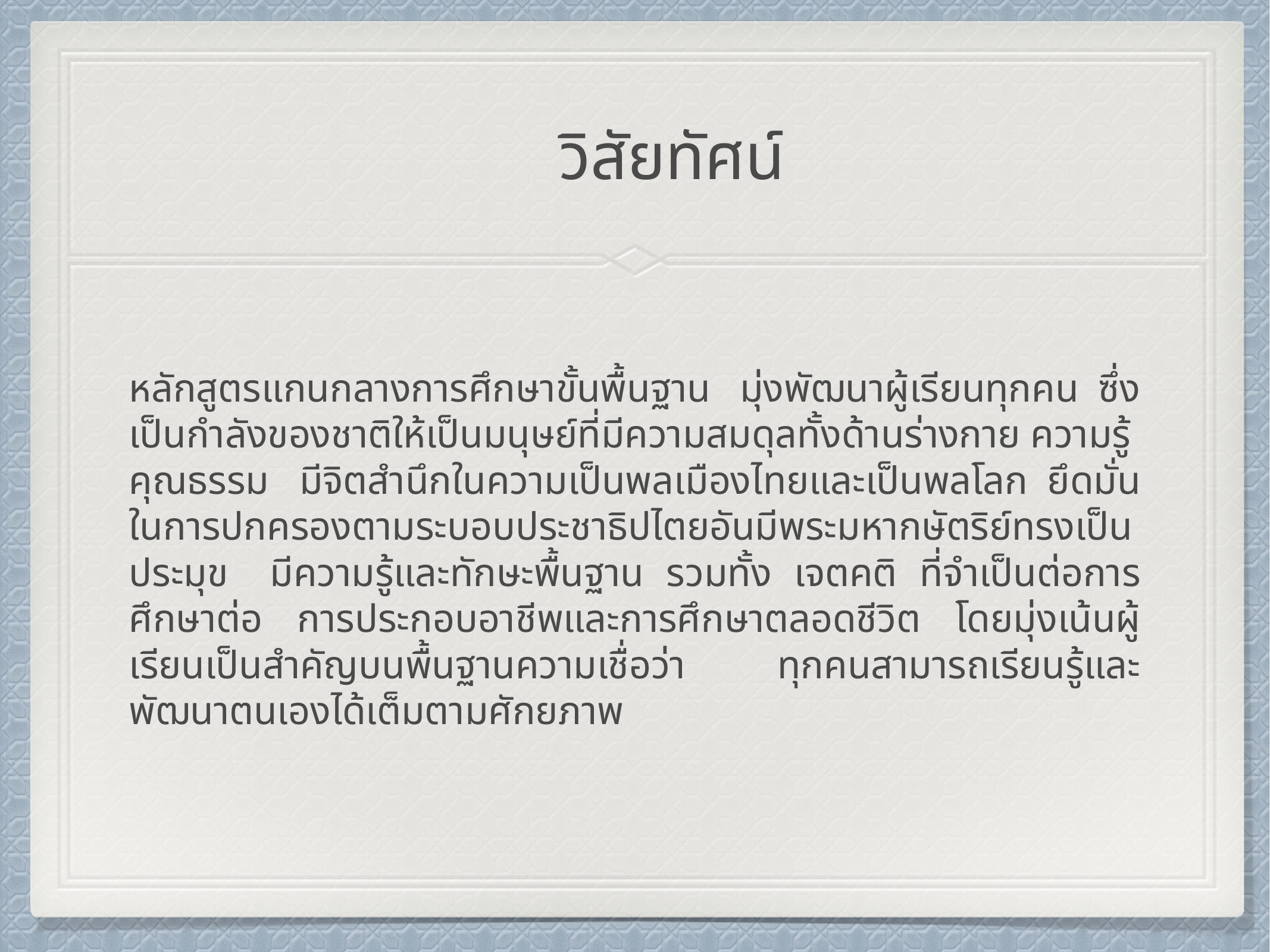

วิสัยทัศน์
# หลักสูตรแกนกลางการศึกษาขั้นพื้นฐาน  มุ่งพัฒนาผู้เรียนทุกคน ซึ่งเป็นกำลังของชาติให้เป็นมนุษย์ที่มีความสมดุลทั้งด้านร่างกาย ความรู้  คุณธรรม  มีจิตสำนึกในความเป็นพลเมืองไทยและเป็นพลโลก ยึดมั่นในการปกครองตามระบอบประชาธิปไตยอันมีพระมหากษัตริย์ทรงเป็นประมุข   มีความรู้และทักษะพื้นฐาน รวมทั้ง เจตคติ ที่จำเป็นต่อการศึกษาต่อ  การประกอบอาชีพและการศึกษาตลอดชีวิต  โดยมุ่งเน้นผู้เรียนเป็นสำคัญบนพื้นฐานความเชื่อว่า ทุกคนสามารถเรียนรู้และพัฒนาตนเองได้เต็มตามศักยภาพ